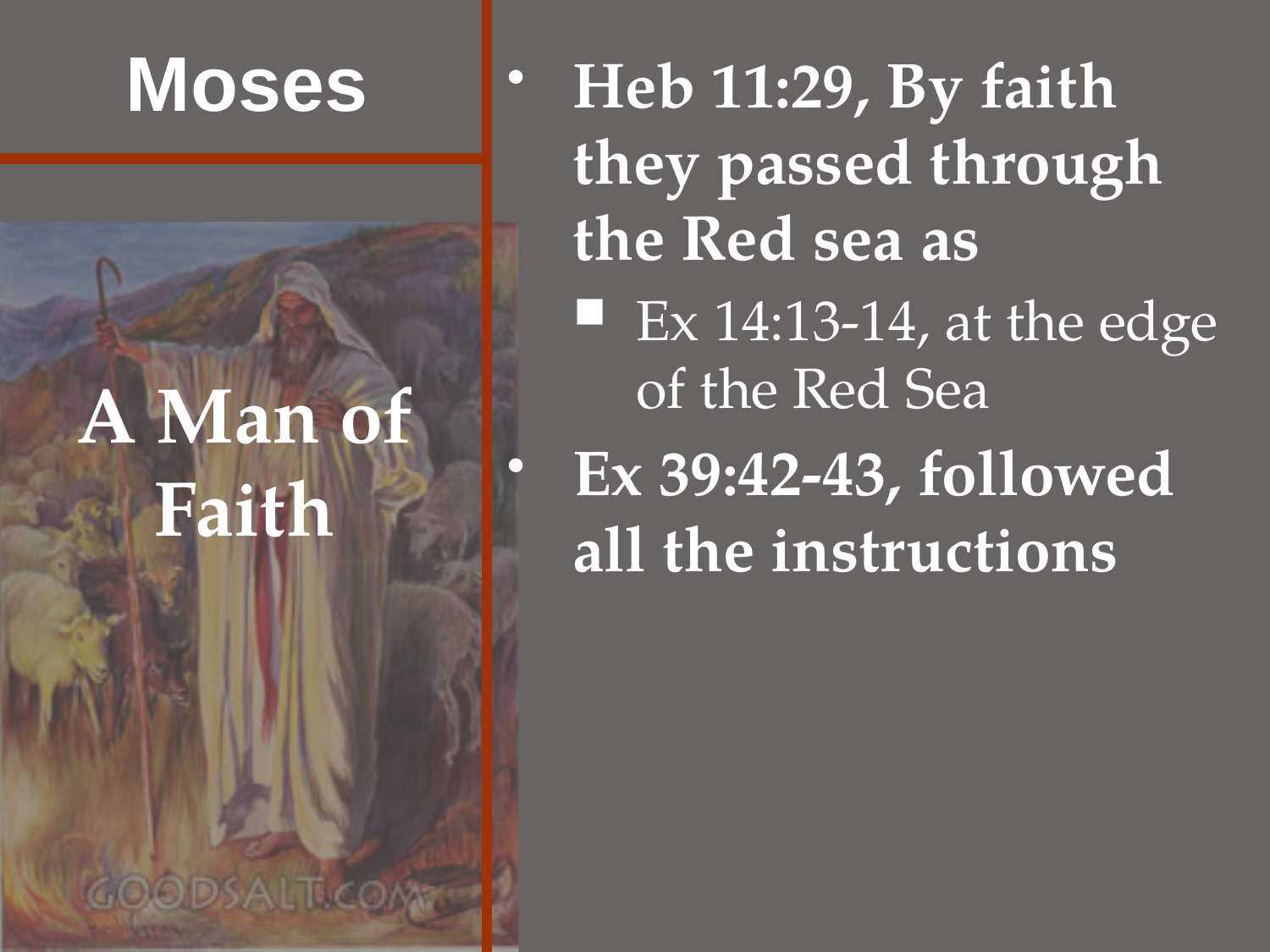

# Moses
Heb 11:29, By faith they passed through the Red sea as
Ex 14:13-14, at the edge of the Red Sea
Ex 39:42-43, followed all the instructions
A Man of Faith